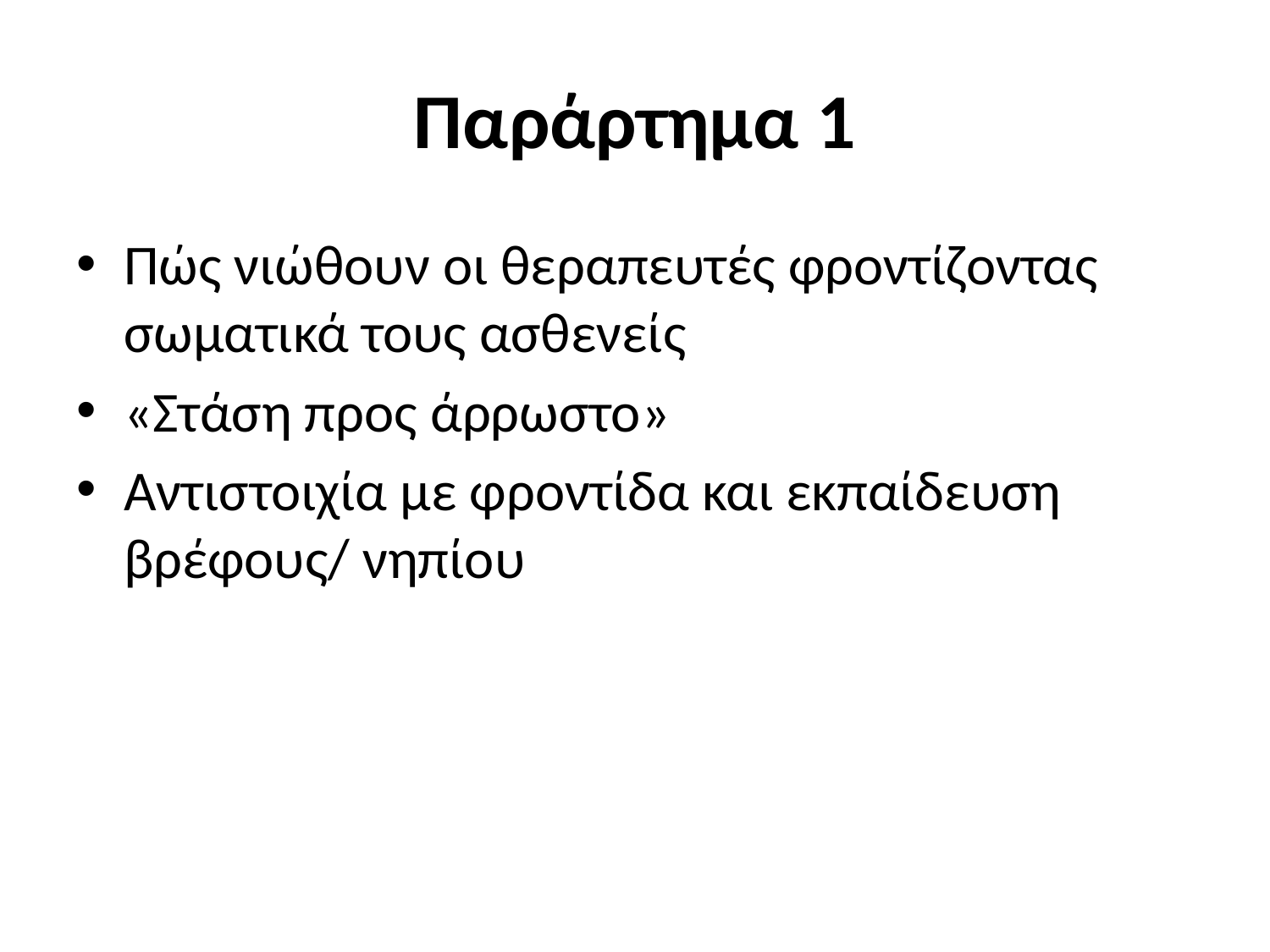

# Παράρτημα 1
Πώς νιώθουν οι θεραπευτές φροντίζοντας σωματικά τους ασθενείς
«Στάση προς άρρωστο»
Αντιστοιχία με φροντίδα και εκπαίδευση βρέφους/ νηπίου